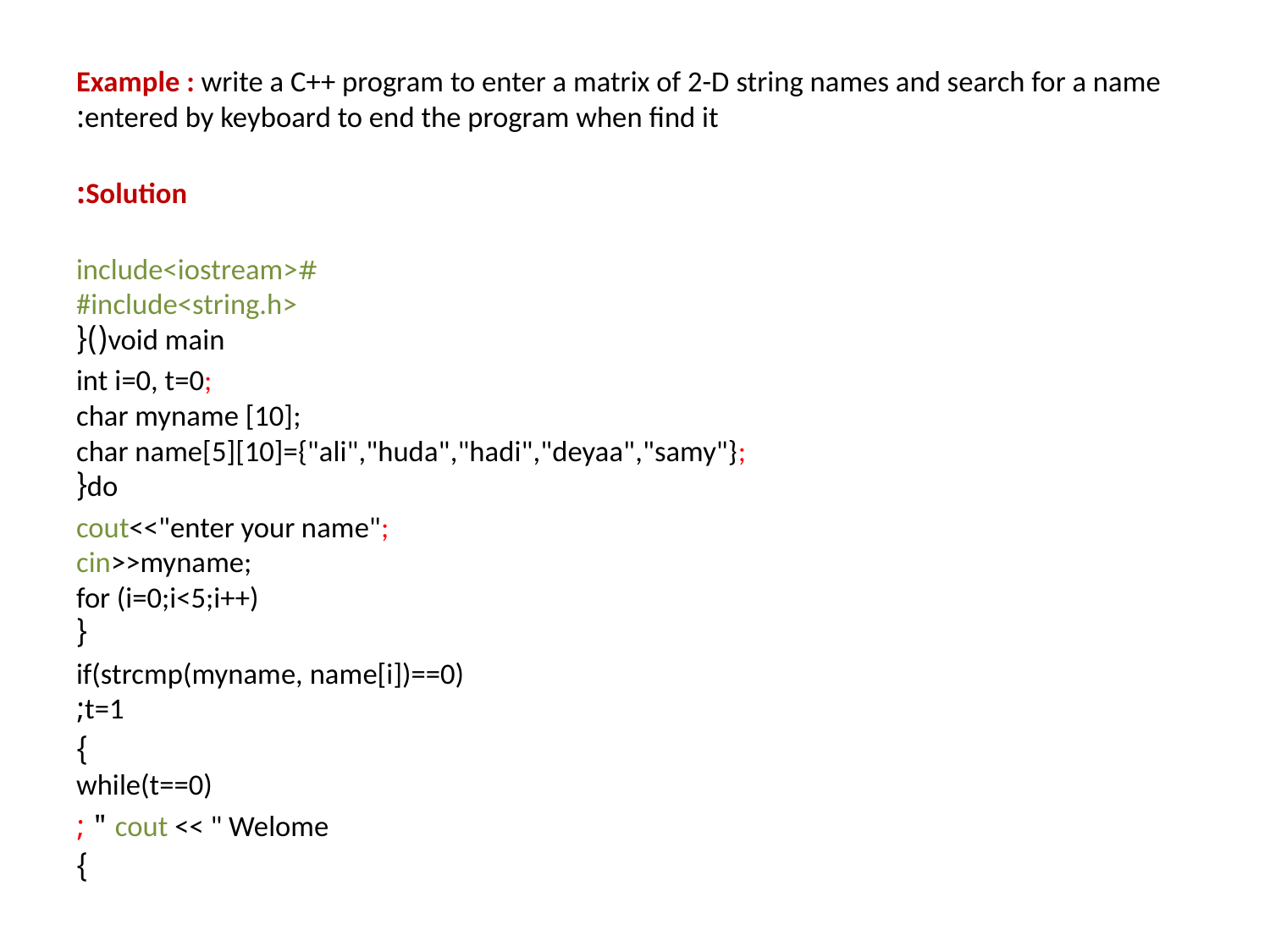

Example : write a C++ program to enter a matrix of 2-D string names and search for a name entered by keyboard to end the program when find it:
Solution:
#include<iostream>
#include<string.h>
void main(){
int i=0, t=0;
char myname [10];
char name[5][10]={"ali","huda","hadi","deyaa","samy"};
do{
cout<<"enter your name";
cin>>myname;
for (i=0;i<5;i++)
{
if(strcmp(myname, name[i])==0)
t=1;
}
while(t==0)
cout << " Welome " ;
}